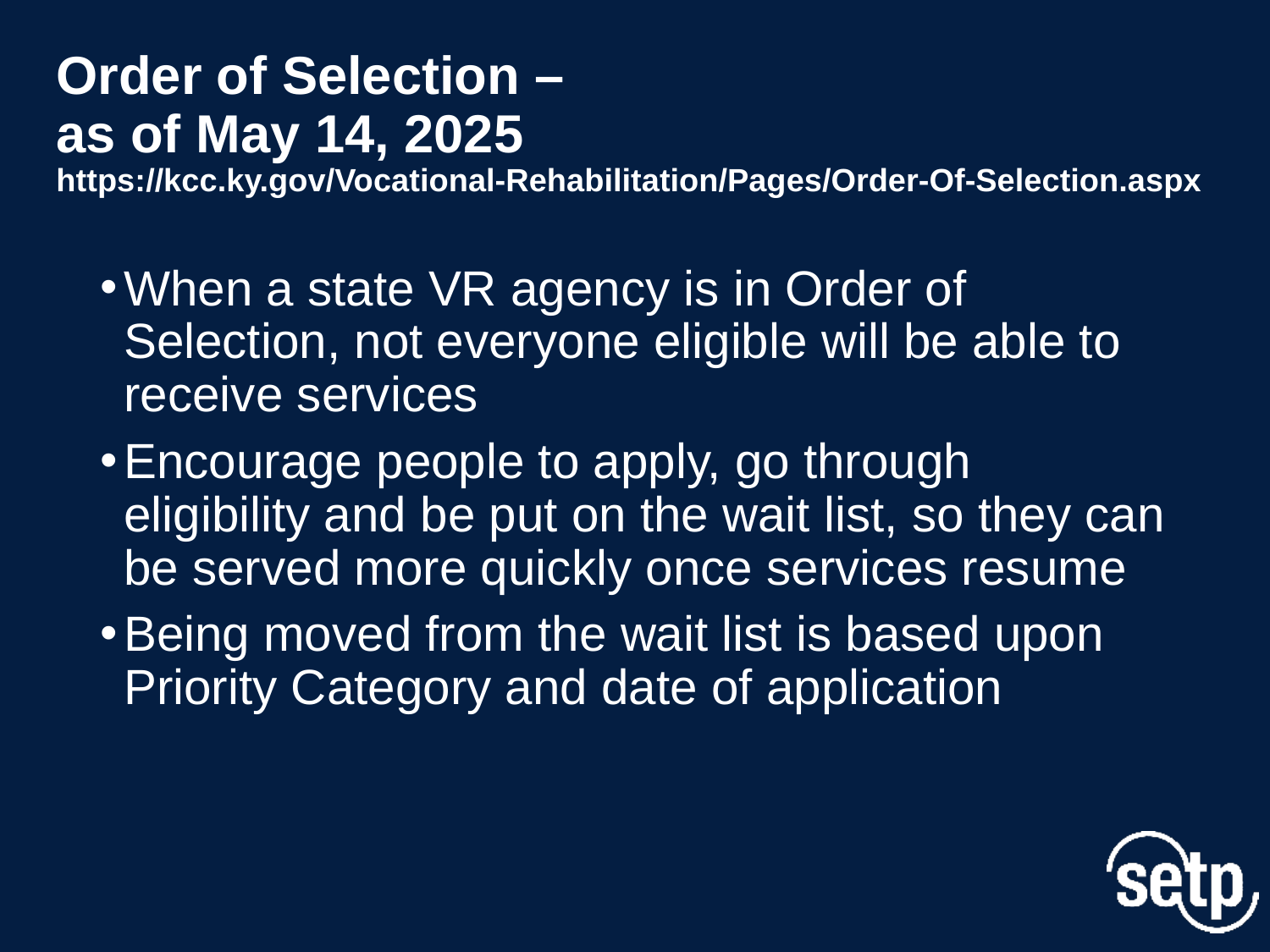

# Order of Selection – as of May 14, 2025 https://kcc.ky.gov/Vocational-Rehabilitation/Pages/Order-Of-Selection.aspx
When a state VR agency is in Order of Selection, not everyone eligible will be able to receive services
Encourage people to apply, go through eligibility and be put on the wait list, so they can be served more quickly once services resume
Being moved from the wait list is based upon Priority Category and date of application